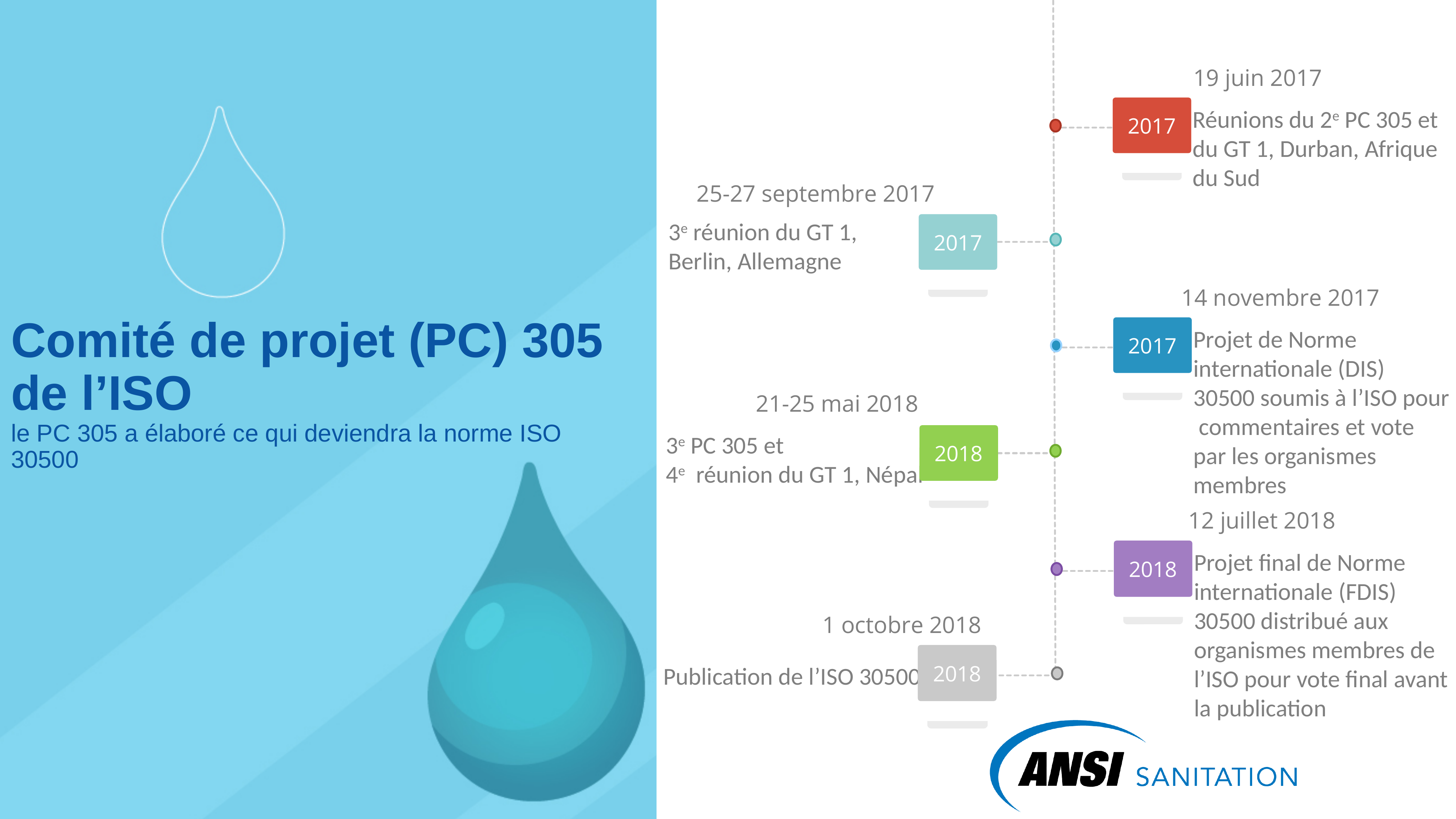

19 juin 2017
Réunions du 2e PC 305 et du GT 1, Durban, Afrique du Sud
2017

25-27 septembre 2017
3e réunion du GT 1,
Berlin, Allemagne
2017

14 novembre 2017
Projet de Norme  internationale (DIS) 30500 soumis à l’ISO pour  commentaires et vote par les organismes membres
2017

21-25 mai 2018
3e PC 305 et
4e  réunion du GT 1, Népal
2018

12 juillet 2018
Projet final de Norme internationale (FDIS) 30500 distribué aux organismes membres de l’ISO pour vote final avant la publication
2018

1 octobre 2018
Publication de l’ISO 30500
2018

# Comité de projet (PC) 305 de l’ISO le PC 305 a élaboré ce qui deviendra la norme ISO 30500